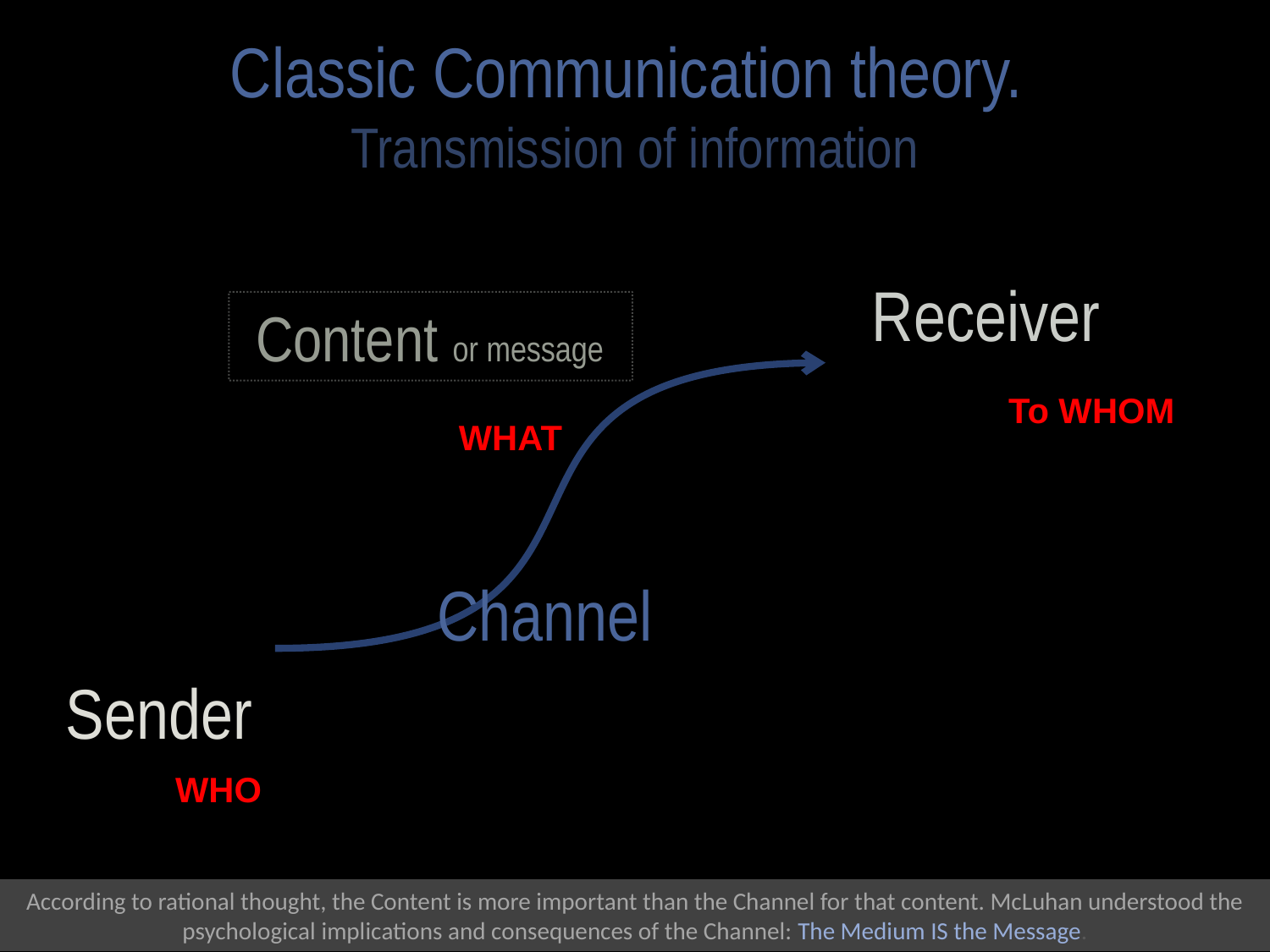

Classic Communication theory.
Transmission of information
Receiver
 Content or message
To WHOM
WHAT
Channel
Sender
WHO
According to rational thought, the Content is more important than the Channel for that content. McLuhan understood the psychological implications and consequences of the Channel: The Medium IS the Message.